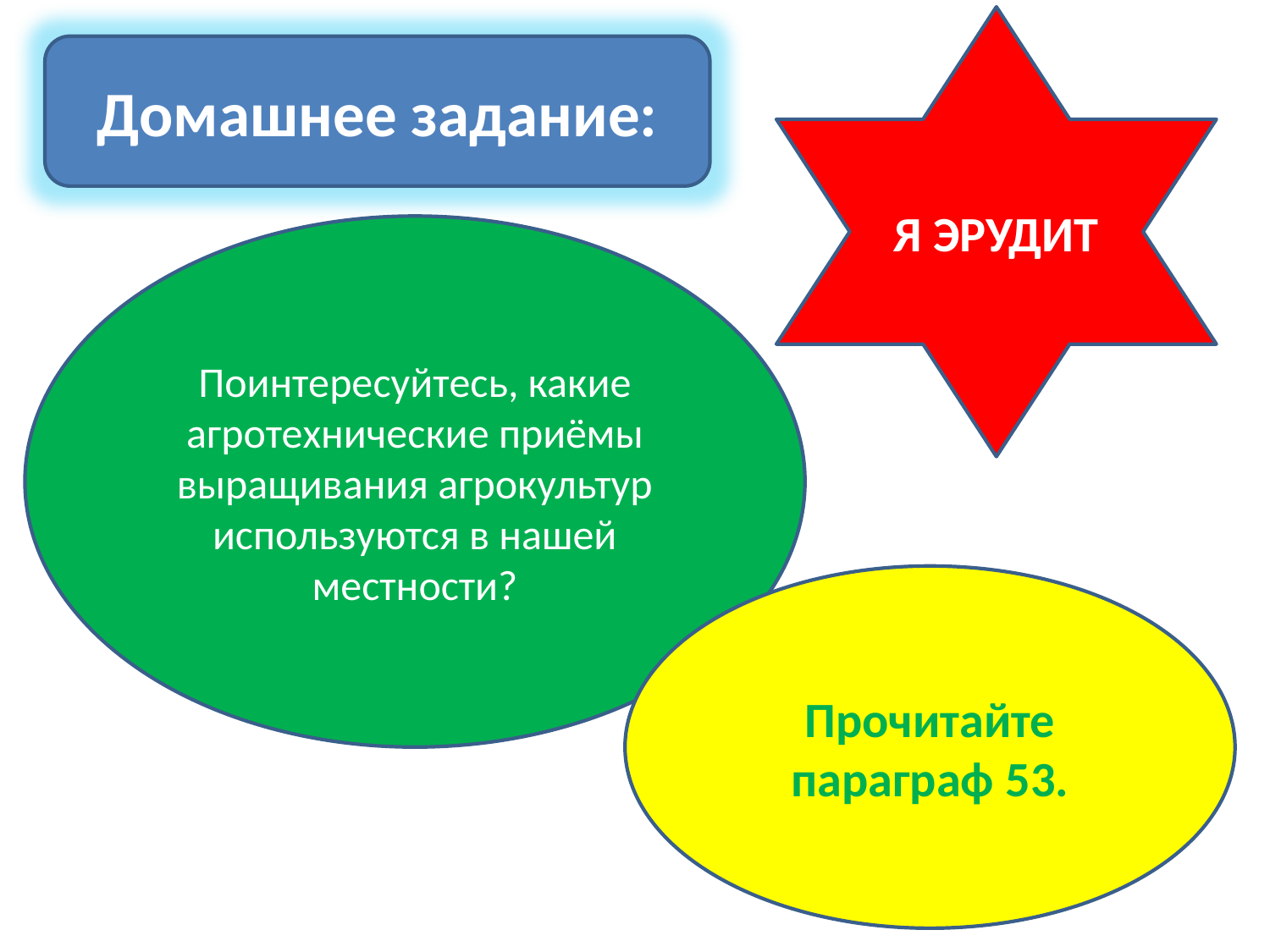

Я ЭРУДИТ
Домашнее задание:
#
Поинтересуйтесь, какие агротехнические приёмы выращивания агрокультур используются в нашей местности?

Прочитайте параграф 53.